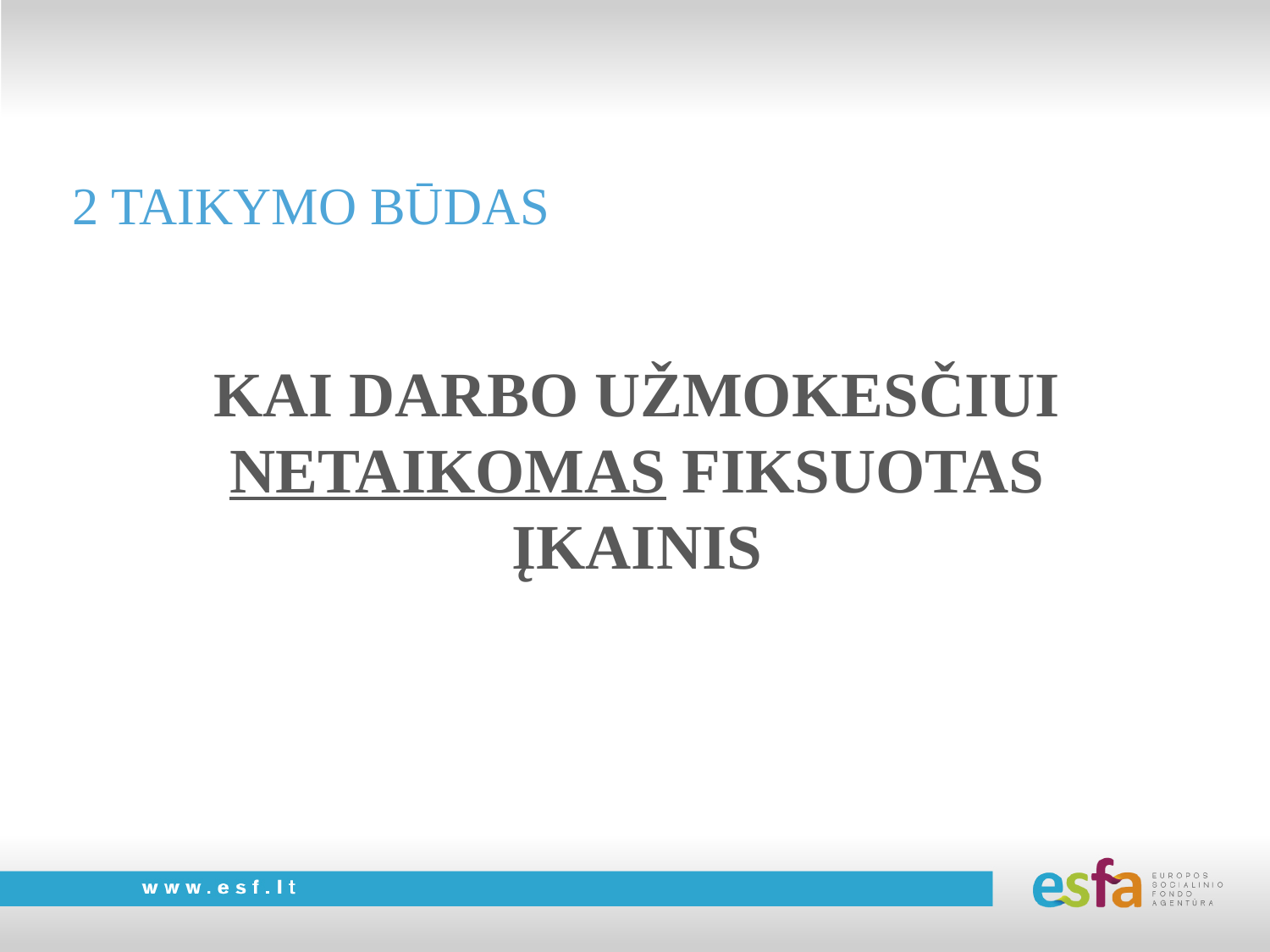

2 TAIKYMO BŪDAS
KAI DARBO UŽMOKESČIUI NETAIKOMAS FIKSUOTAS ĮKAINIS